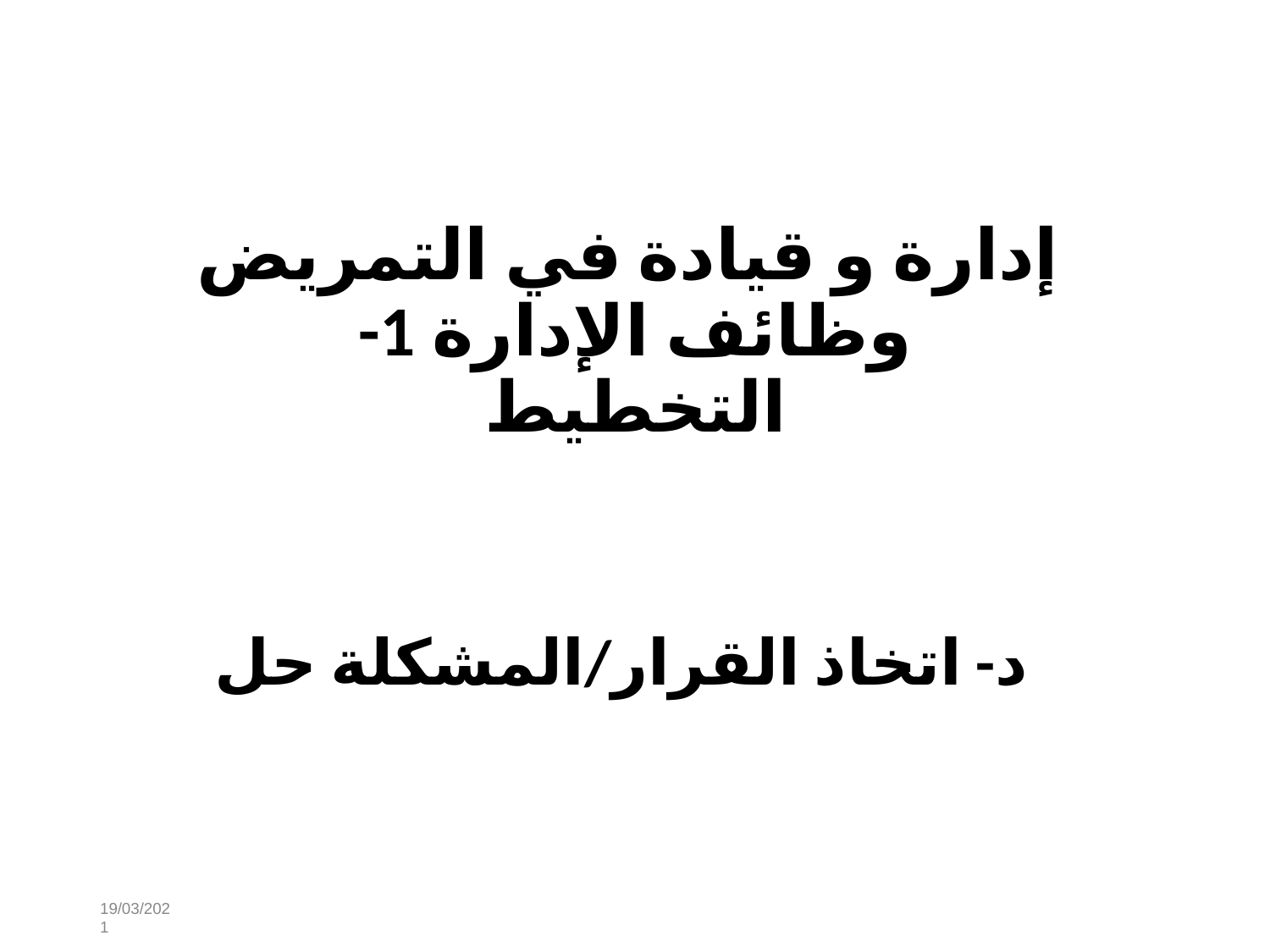

إدارة و قيادة في التمريض
وظائف الإدارة 1- التخطيط
د- اتخاذ القرار/المشكلة حل
19/03/2021